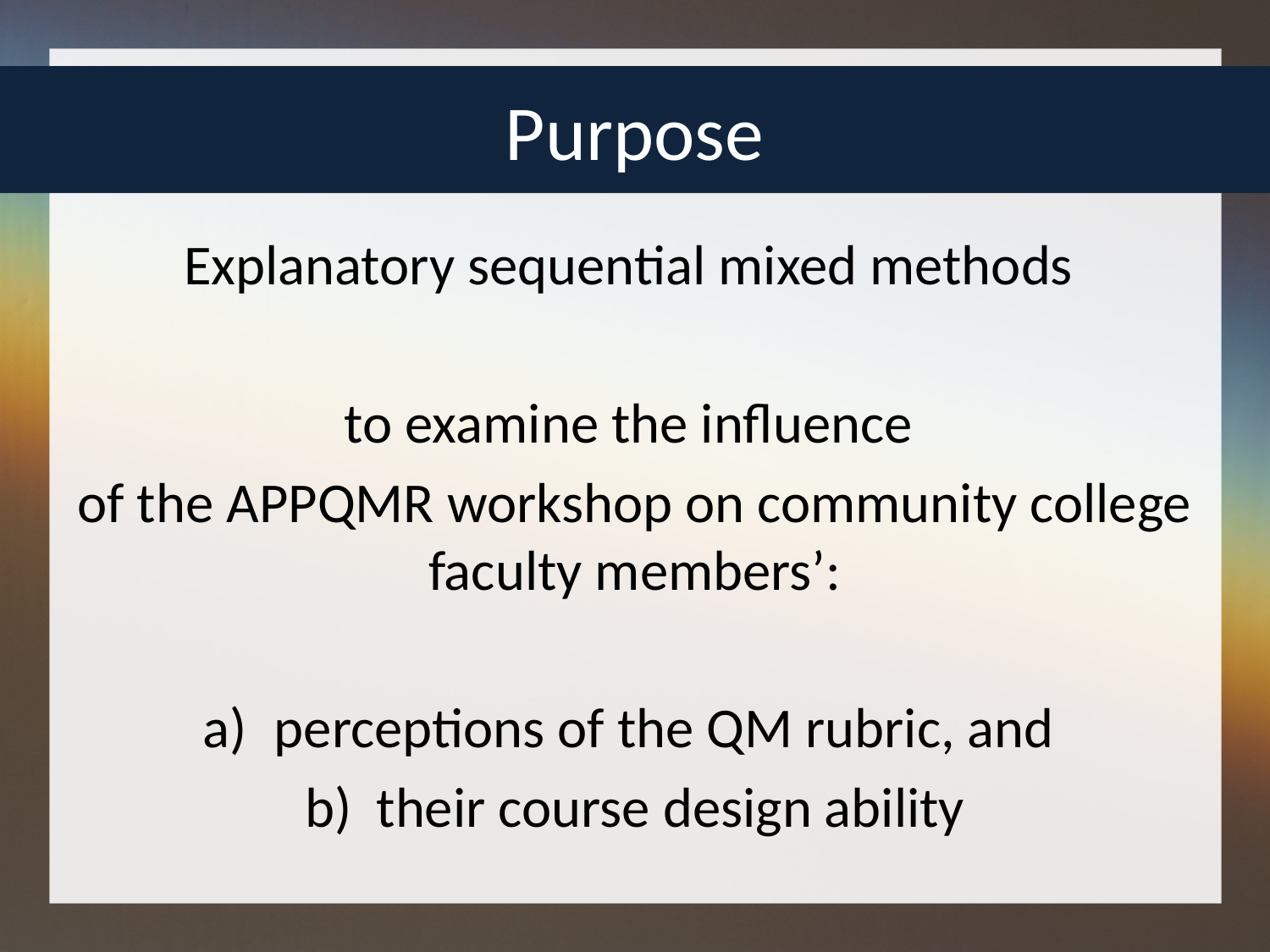

# Purpose
Explanatory sequential mixed methods

to examine the influence
of the APPQMR workshop on community college faculty members’:

perceptions of the QM rubric, and
their course design ability